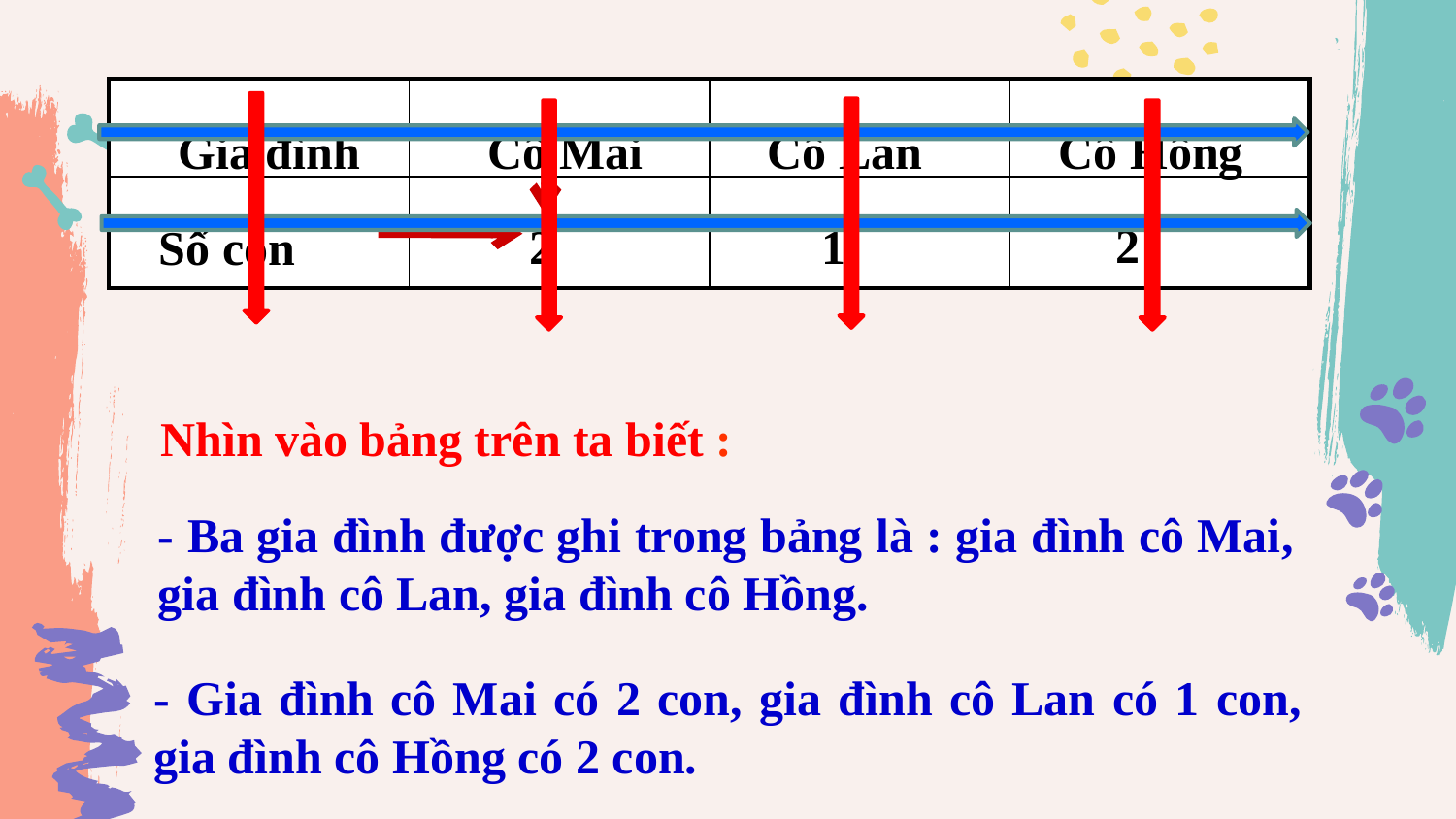

|  |  |  |  |
| --- | --- | --- | --- |
|  |  |  |  |

Gia đình
Cô Mai
Cô Lan
Cô Hồng

2
2
1

Số con
Nhìn vào bảng trên ta biết :
- Ba gia đình được ghi trong bảng là : gia đình cô Mai, gia đình cô Lan, gia đình cô Hồng.
- Gia đình cô Mai có 2 con, gia đình cô Lan có 1 con, gia đình cô Hồng có 2 con.